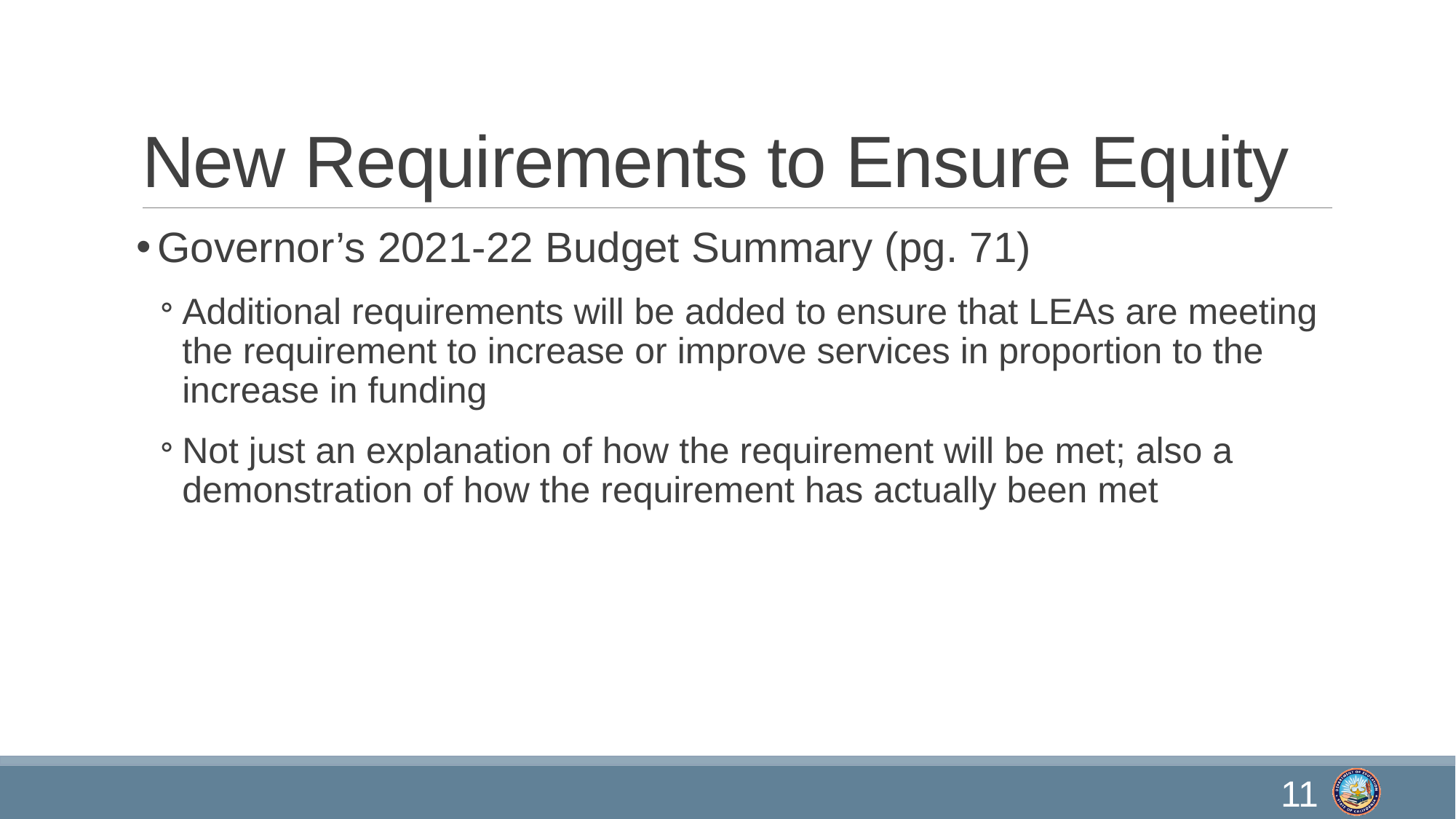

# New Requirements to Ensure Equity
Governor’s 2021-22 Budget Summary (pg. 71)
Additional requirements will be added to ensure that LEAs are meeting the requirement to increase or improve services in proportion to the increase in funding
Not just an explanation of how the requirement will be met; also a demonstration of how the requirement has actually been met

11